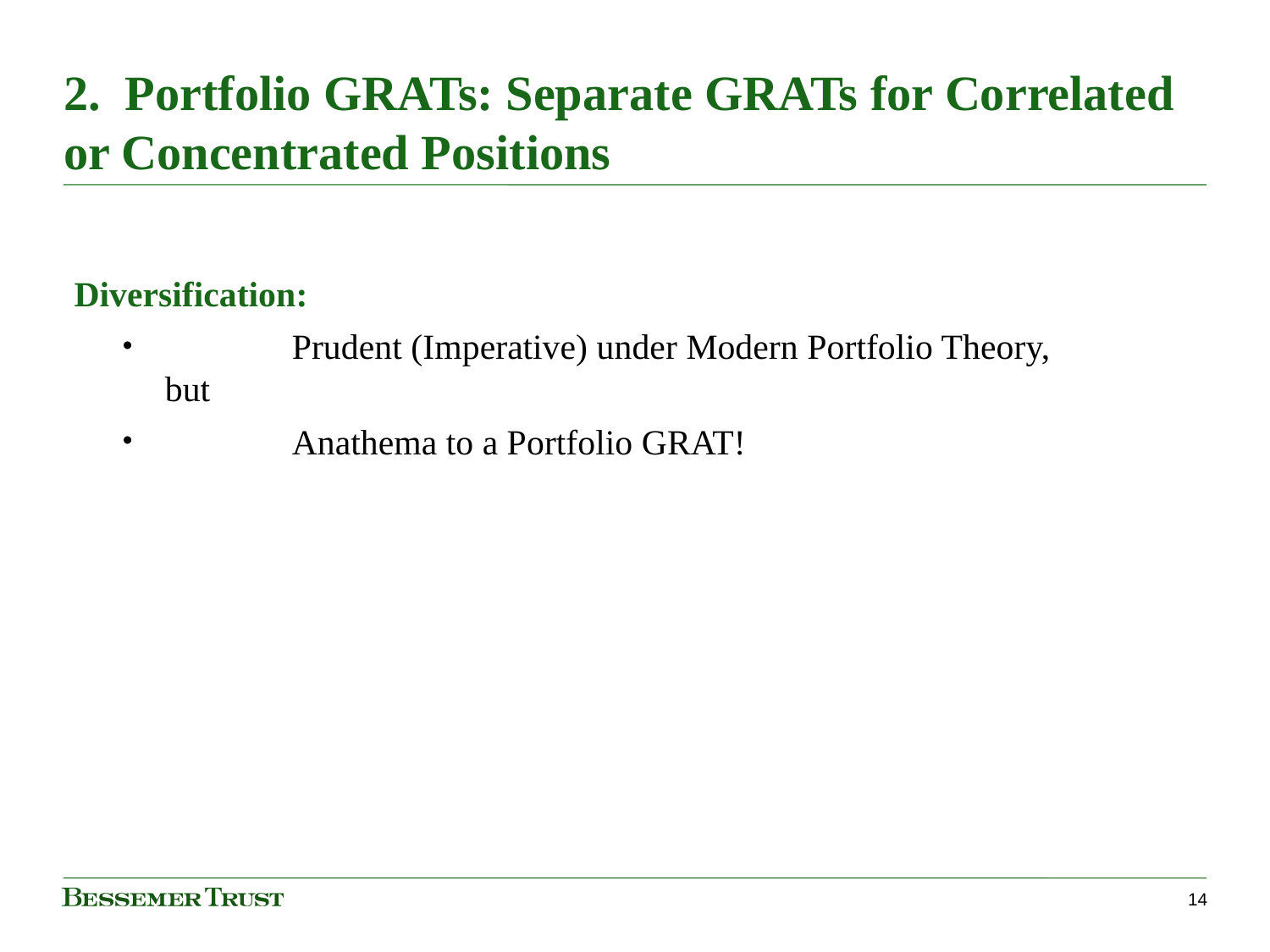

# 2.  Portfolio GRATs: Separate GRATs for Correlated or Concentrated Positions
Diversification:
	Prudent (Imperative) under Modern Portfolio Theory, but
	Anathema to a Portfolio GRAT!
14